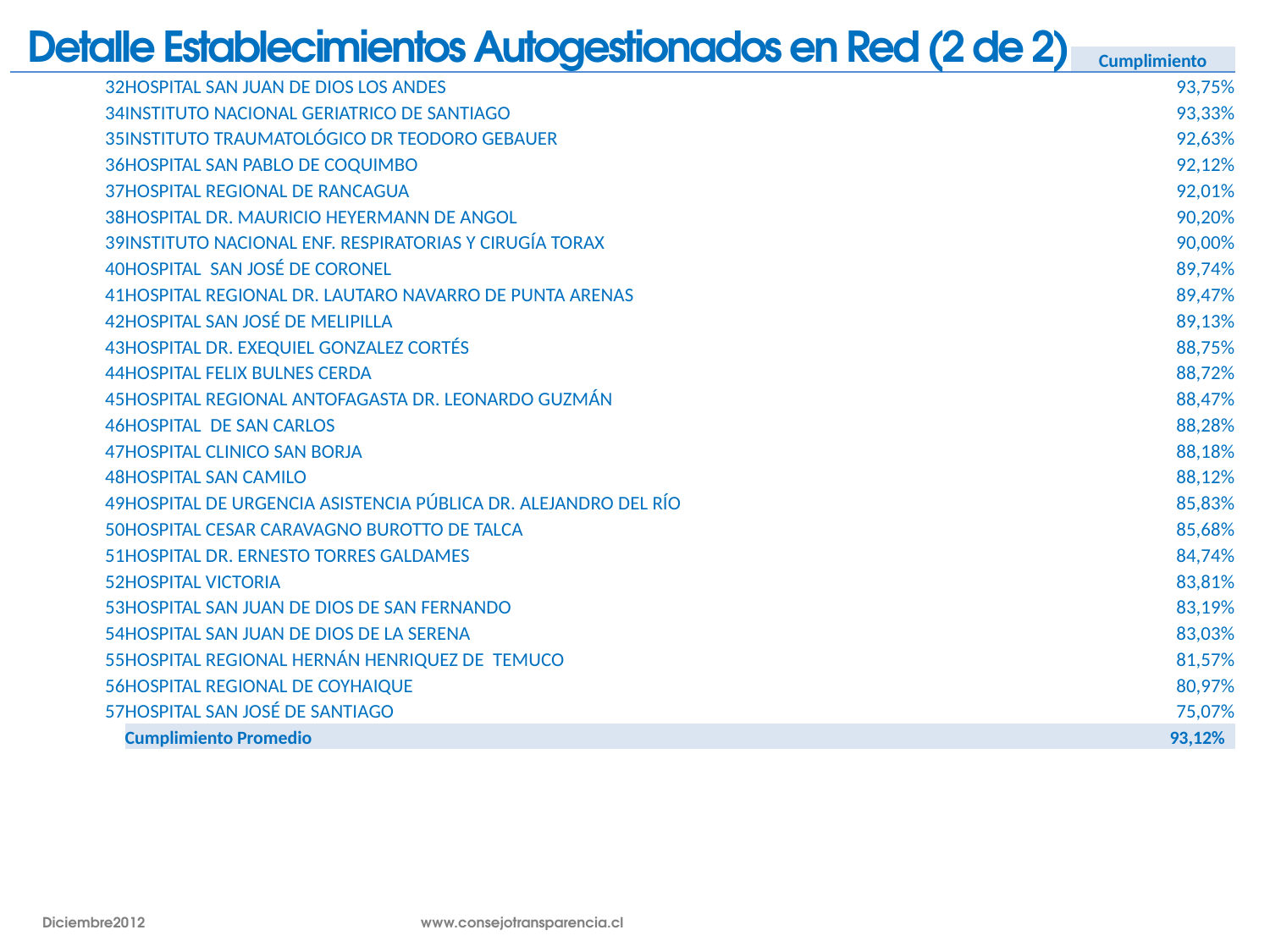

# Detalle Establecimientos Autogestionados en Red (2 de 2)
|  |  | Cumplimiento |
| --- | --- | --- |
| 32 | HOSPITAL SAN JUAN DE DIOS LOS ANDES | 93,75% |
| 34 | INSTITUTO NACIONAL GERIATRICO DE SANTIAGO | 93,33% |
| 35 | INSTITUTO TRAUMATOLÓGICO DR TEODORO GEBAUER | 92,63% |
| 36 | HOSPITAL SAN PABLO DE COQUIMBO | 92,12% |
| 37 | HOSPITAL REGIONAL DE RANCAGUA | 92,01% |
| 38 | HOSPITAL DR. MAURICIO HEYERMANN DE ANGOL | 90,20% |
| 39 | INSTITUTO NACIONAL ENF. RESPIRATORIAS Y CIRUGÍA TORAX | 90,00% |
| 40 | HOSPITAL SAN JOSÉ DE CORONEL | 89,74% |
| 41 | HOSPITAL REGIONAL DR. LAUTARO NAVARRO DE PUNTA ARENAS | 89,47% |
| 42 | HOSPITAL SAN JOSÉ DE MELIPILLA | 89,13% |
| 43 | HOSPITAL DR. EXEQUIEL GONZALEZ CORTÉS | 88,75% |
| 44 | HOSPITAL FELIX BULNES CERDA | 88,72% |
| 45 | HOSPITAL REGIONAL ANTOFAGASTA DR. LEONARDO GUZMÁN | 88,47% |
| 46 | HOSPITAL DE SAN CARLOS | 88,28% |
| 47 | HOSPITAL CLINICO SAN BORJA | 88,18% |
| 48 | HOSPITAL SAN CAMILO | 88,12% |
| 49 | HOSPITAL DE URGENCIA ASISTENCIA PÚBLICA DR. ALEJANDRO DEL RÍO | 85,83% |
| 50 | HOSPITAL CESAR CARAVAGNO BUROTTO DE TALCA | 85,68% |
| 51 | HOSPITAL DR. ERNESTO TORRES GALDAMES | 84,74% |
| 52 | HOSPITAL VICTORIA | 83,81% |
| 53 | HOSPITAL SAN JUAN DE DIOS DE SAN FERNANDO | 83,19% |
| 54 | HOSPITAL SAN JUAN DE DIOS DE LA SERENA | 83,03% |
| 55 | HOSPITAL REGIONAL HERNÁN HENRIQUEZ DE TEMUCO | 81,57% |
| 56 | HOSPITAL REGIONAL DE COYHAIQUE | 80,97% |
| 57 | HOSPITAL SAN JOSÉ DE SANTIAGO | 75,07% |
|  | Cumplimiento Promedio | 93,12% |
Diciembre2012 		                               www.consejotransparencia.cl